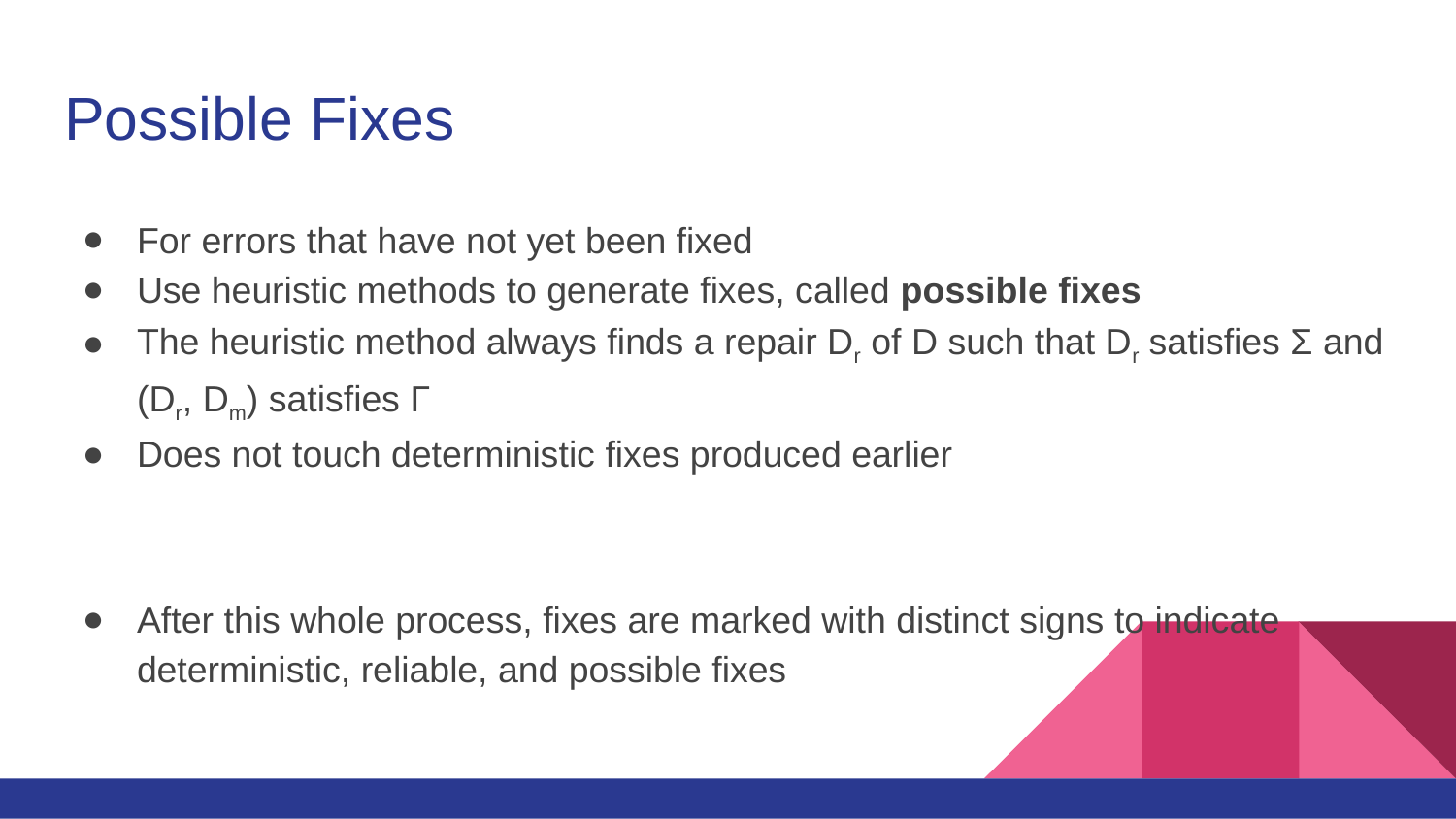

# Possible Fixes
For errors that have not yet been fixed
Use heuristic methods to generate fixes, called possible fixes
The heuristic method always finds a repair Dr of D such that Dr satisfies Σ and (Dr, Dm) satisfies Γ
Does not touch deterministic fixes produced earlier

After this whole process, fixes are marked with distinct signs to indicate deterministic, reliable, and possible fixes